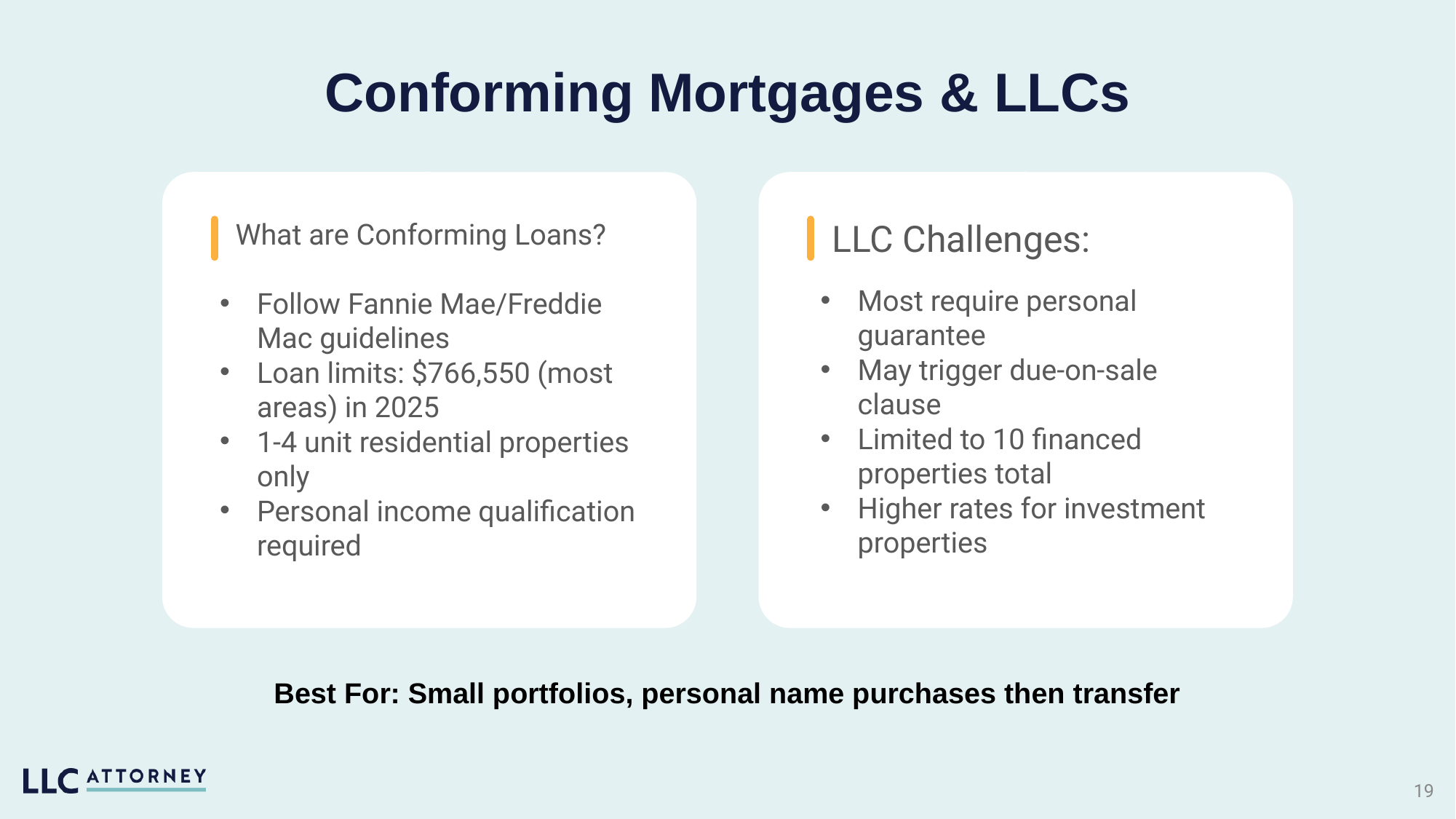

Conforming Mortgages & LLCs

What are Conforming Loans?
LLC Challenges:
Most require personal guarantee
May trigger due-on-sale clause
Limited to 10 financed properties total
Higher rates for investment properties
Follow Fannie Mae/Freddie Mac guidelines
Loan limits: $766,550 (most areas) in 2025
1-4 unit residential properties only
Personal income qualification required
Best For: Small portfolios, personal name purchases then transfer
19